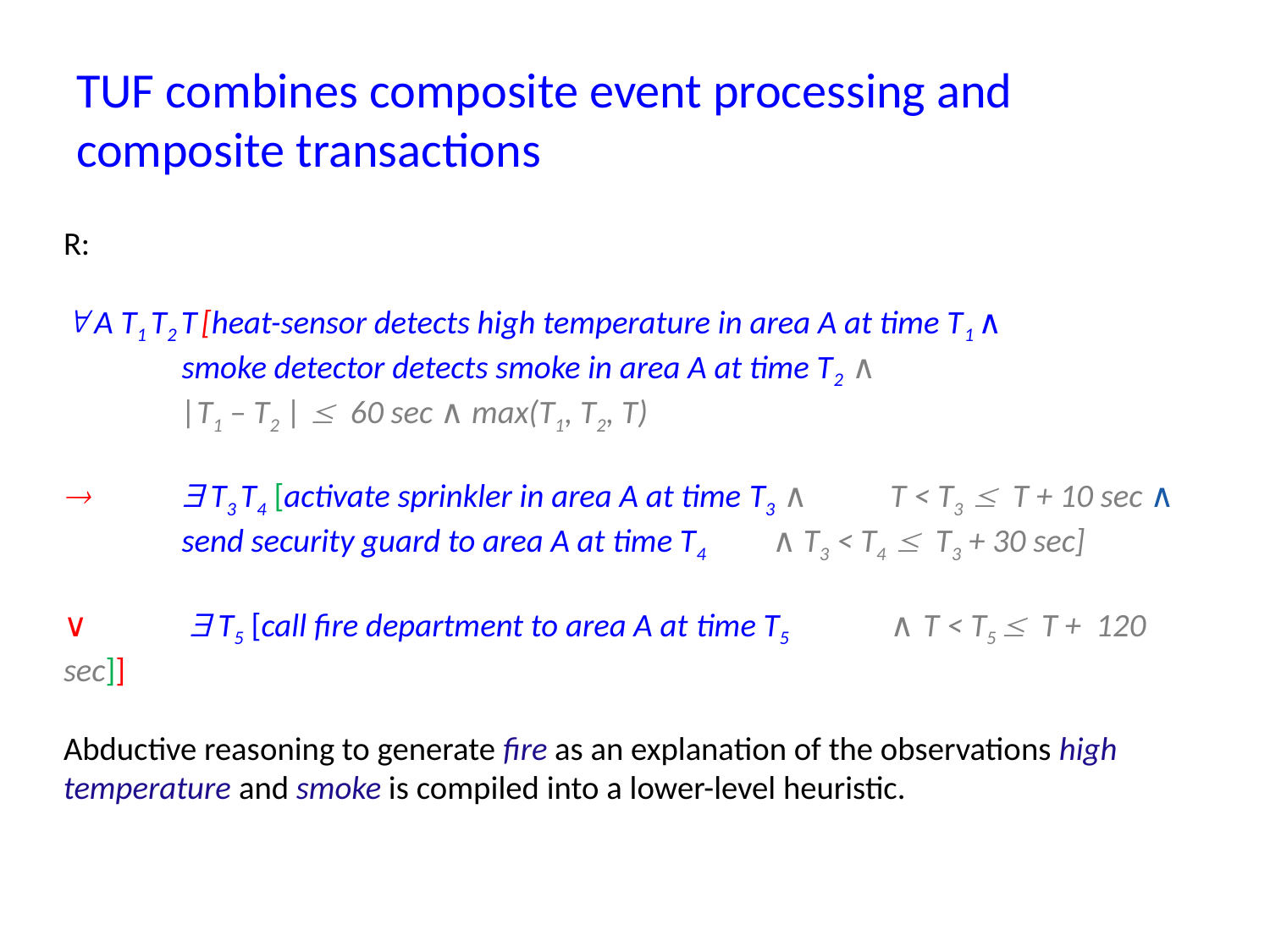

# TUF combines composite event processing and composite transactions
R:

∀ A T1 T2 T [heat-sensor detects high temperature in area A at time T1 ∧
	smoke detector detects smoke in area A at time T2  ∧
	|T1 – T2 | ≤  60 sec ∧ max(T1, T2, T)

→	∃ T3 T4 [activate sprinkler in area A at time T3  ∧ 	T < T3  ≤  T + 10 sec ∧
 	send security guard to area A at time T4 	∧ T3 < T4  ≤  T3 + 30 sec]

∨ 	 ∃ T5 [call fire department to area A at time T5	∧ T < T5 ≤  T +  120 sec]]

Abductive reasoning to generate fire as an explanation of the observations high temperature and smoke is compiled into a lower-level heuristic.